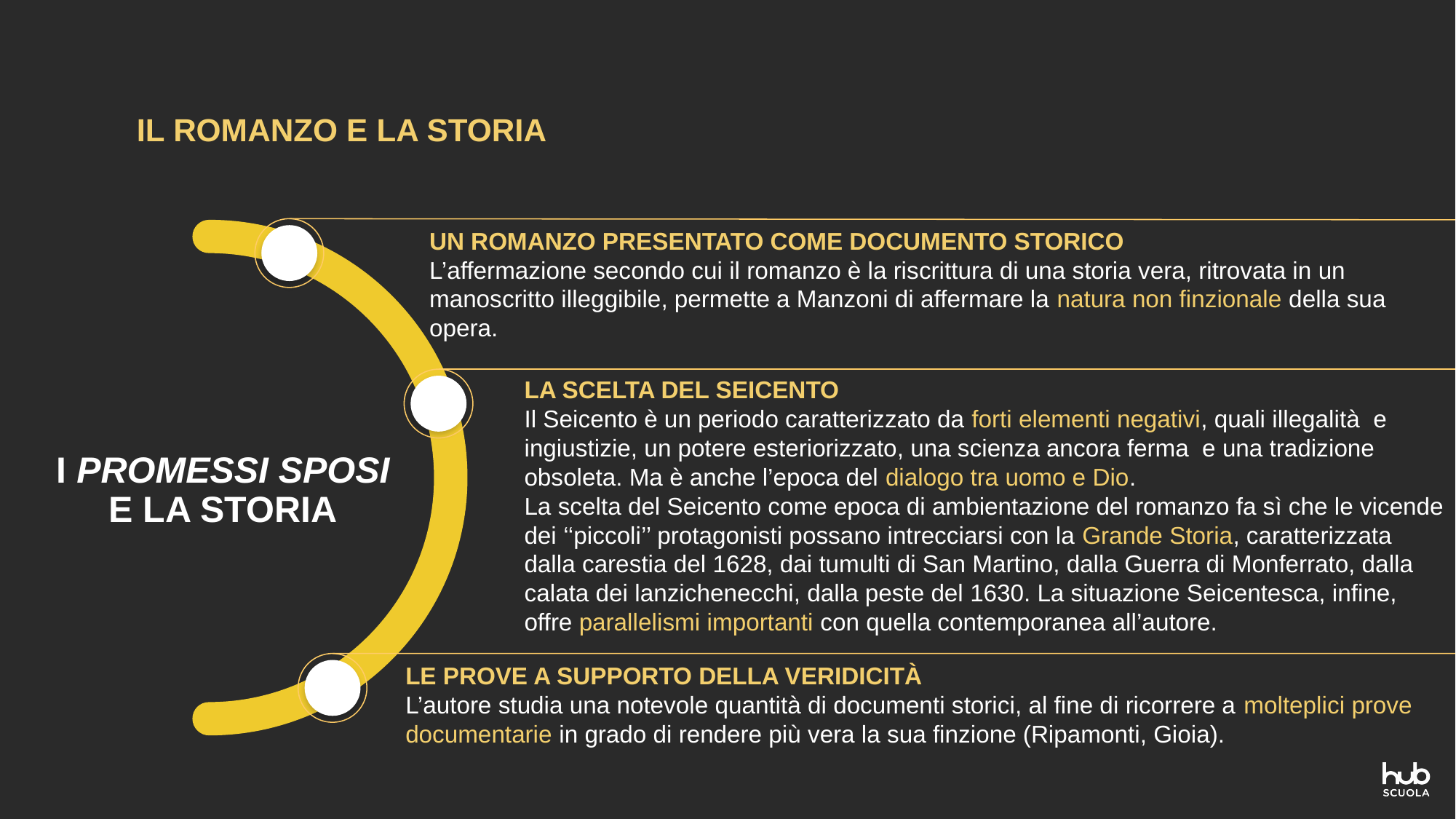

IL ROMANZO E LA STORIA

UN ROMANZO PRESENTATO COME DOCUMENTO STORICO
L’affermazione secondo cui il romanzo è la riscrittura di una storia vera, ritrovata in un manoscritto illeggibile, permette a Manzoni di affermare la natura non finzionale della sua opera.

LA SCELTA DEL SEICENTO
Il Seicento è un periodo caratterizzato da forti elementi negativi, quali illegalità  e ingiustizie, un potere esteriorizzato, una scienza ancora ferma  e una tradizione obsoleta. Ma è anche l’epoca del dialogo tra uomo e Dio.
La scelta del Seicento come epoca di ambientazione del romanzo fa sì che le vicende dei ‘‘piccoli’’ protagonisti possano intrecciarsi con la Grande Storia, caratterizzata dalla carestia del 1628, dai tumulti di San Martino, dalla Guerra di Monferrato, dalla calata dei lanzichenecchi, dalla peste del 1630. La situazione Seicentesca, infine, offre parallelismi importanti con quella contemporanea all’autore.

I PROMESSI SPOSI E LA STORIA

LE PROVE A SUPPORTO DELLA VERIDICITÀ
L’autore studia una notevole quantità di documenti storici, al fine di ricorrere a molteplici prove documentarie in grado di rendere più vera la sua finzione (Ripamonti, Gioia).